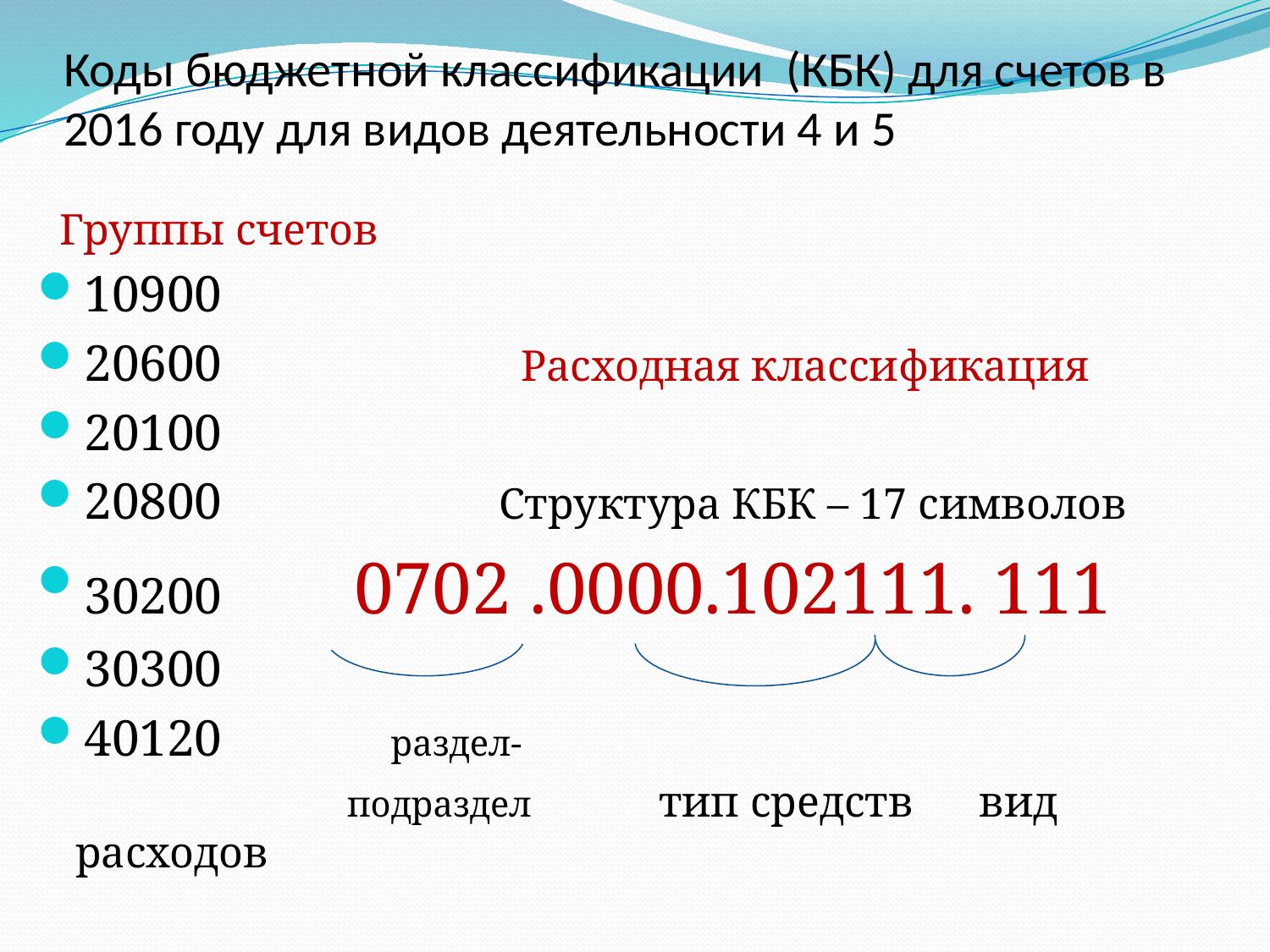

# Коды бюджетной классификации  (КБК) для счетов в 2016 году для видов деятельности 4 и 5
  Группы счетов
10900
20600                           Расходная классификация
20100
20800                         Структура КБК – 17 символов
30200            0702 .0000.102111. 111
30300
40120               раздел-
                                  подраздел              тип средств      вид расходов